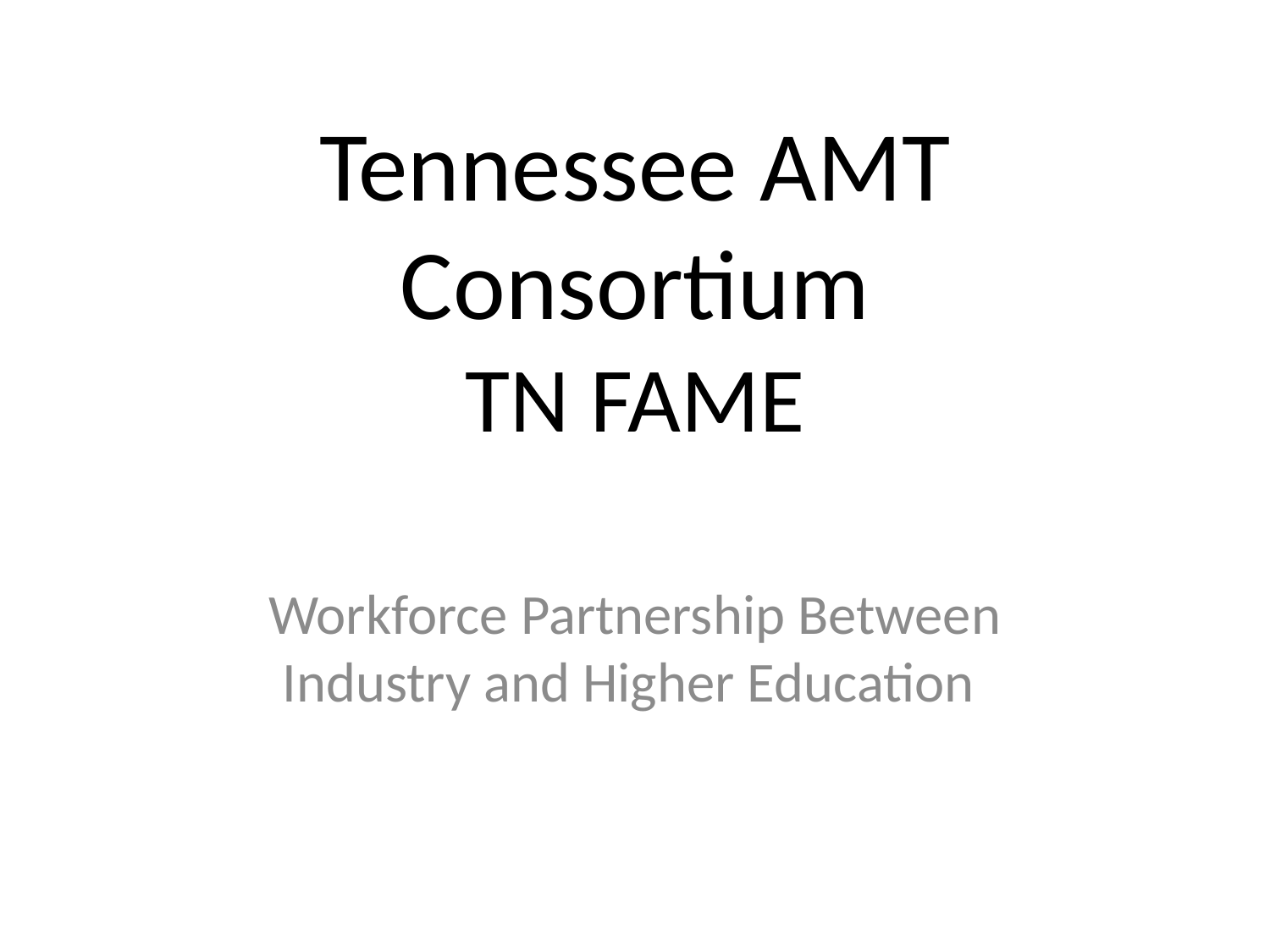

# Tennessee AMT Consortium TN FAME
Workforce Partnership Between Industry and Higher Education